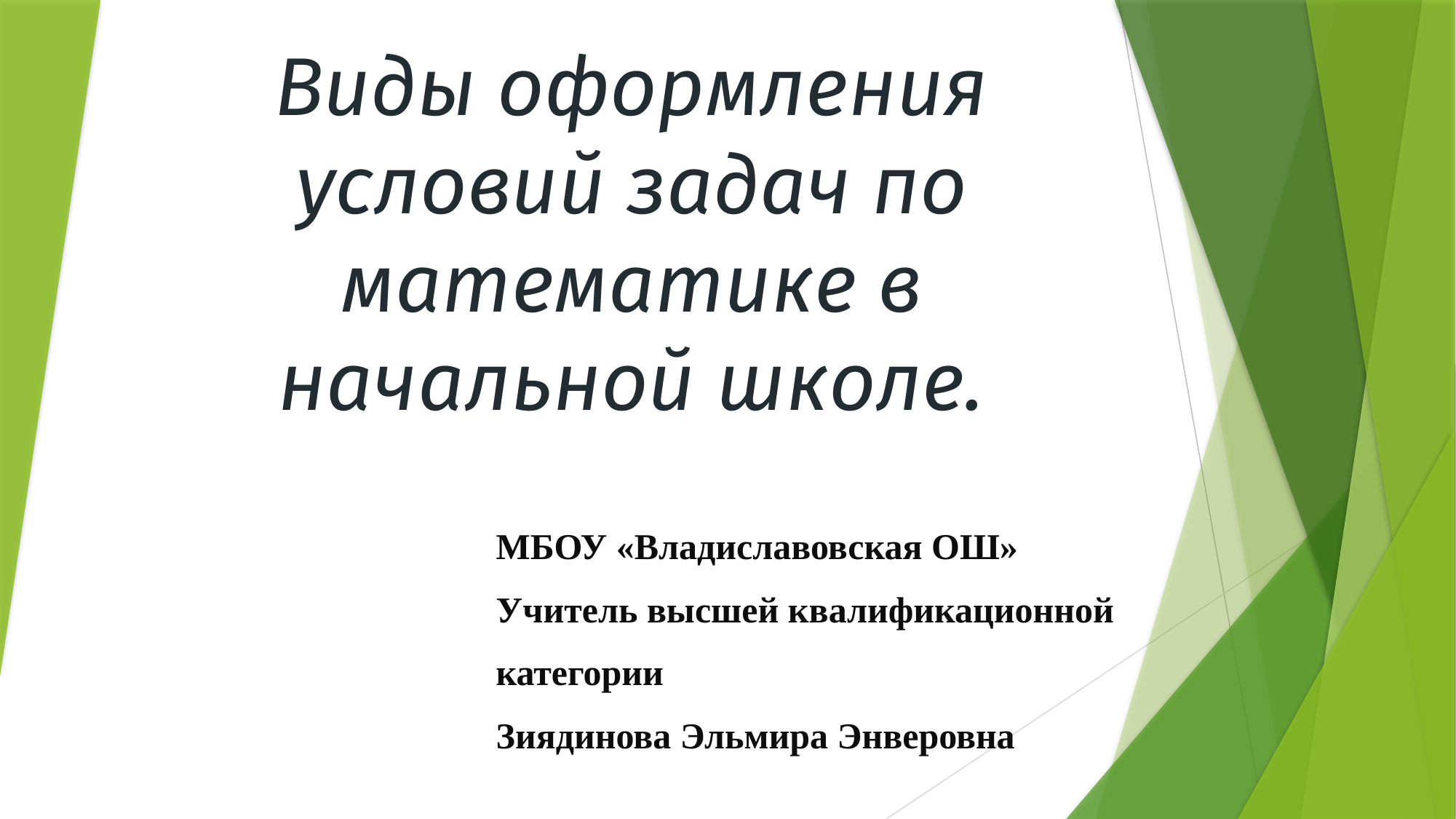

# Виды оформления условий задач по математике в начальной школе.
МБОУ «Владиславовская ОШ»
Учитель высшей квалификационной
категории
Зиядинова Эльмира Энверовна